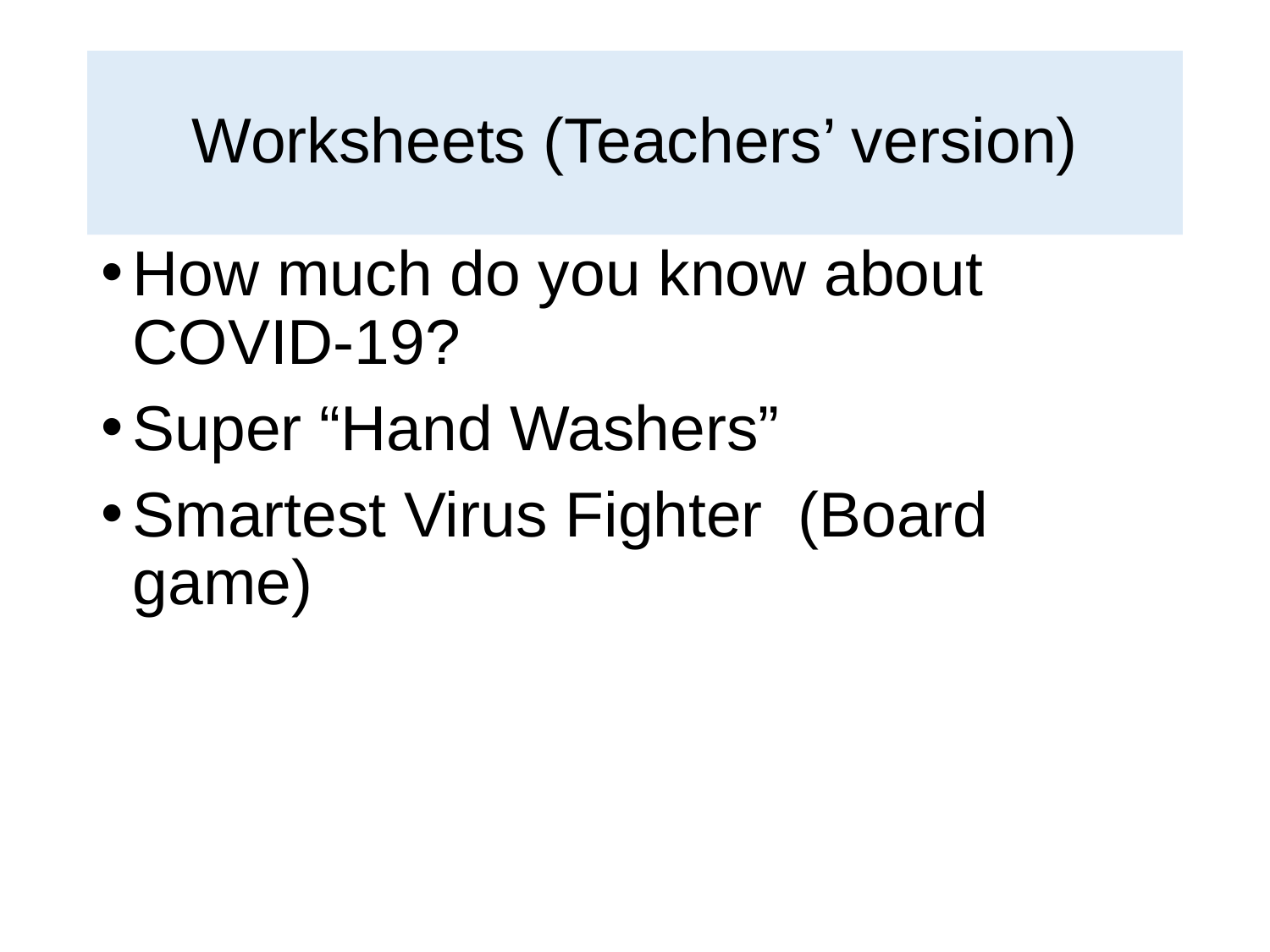

# Worksheets (Teachers’ version)
How much do you know about COVID-19?
Super “Hand Washers”
Smartest Virus Fighter  (Board game)